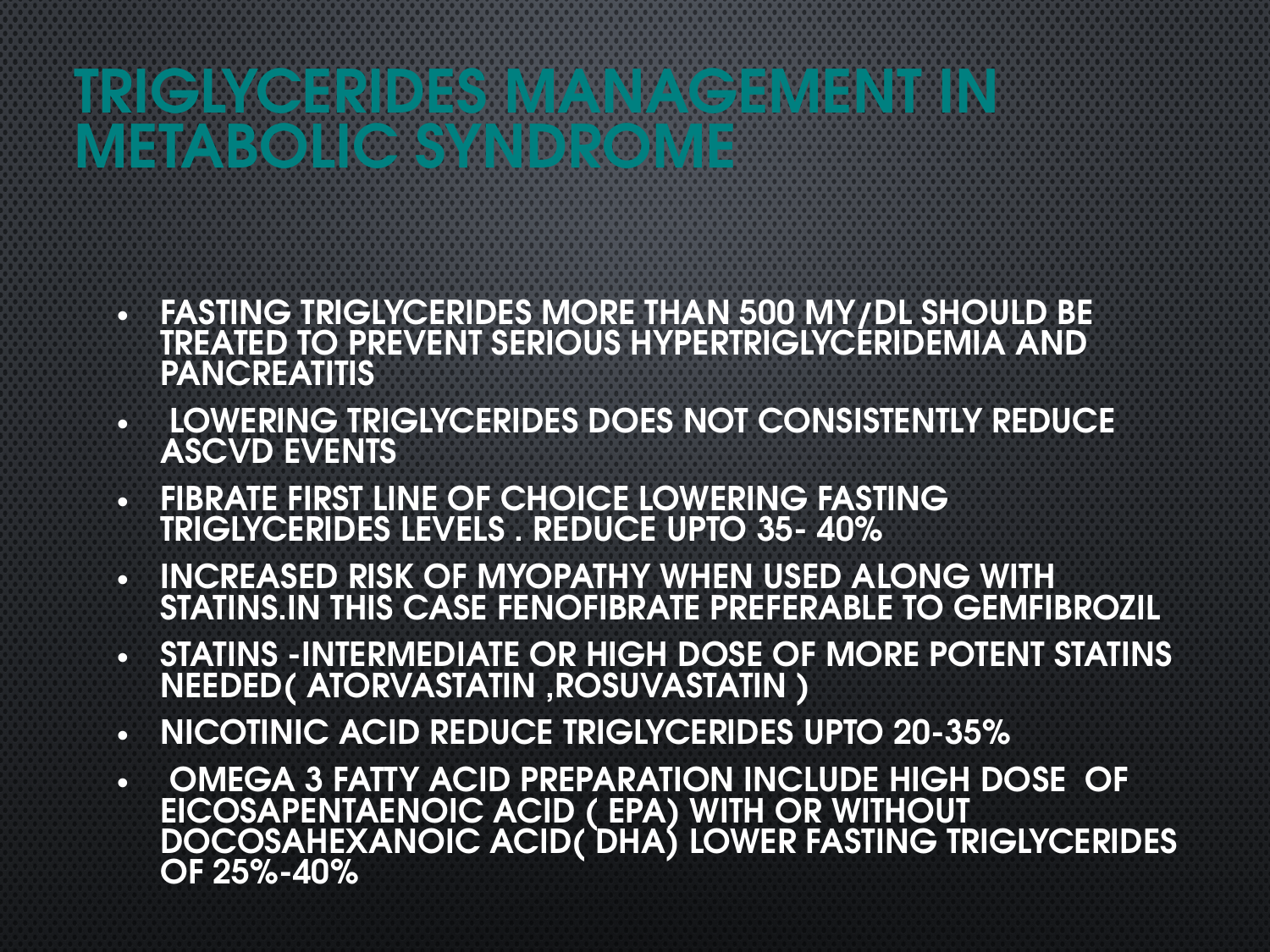

# TRIGLYCERIDES MANAGEMENT IN METABOLIC SYNDROME
Fasting triglycerides more than 500 my/dl should be treated to prevent serious hypertriglyceridemia and pancreatitis
 Lowering triglycerides does not consistently reduce ASCVD events
Fibrate first line of choice lowering fasting triglycerides levels . reduce upto 35- 40%
Increased risk of myopathy when used along with statins.In this case fenofibrate preferable to gemfibrozil
Statins -intermediate or high dose of more potent statins  needed( Atorvastatin ,Rosuvastatin )
Nicotinic acid reduce triglycerides upto 20-35%
 Omega 3 fatty acid preparation include High dose  of eicosapentaenoic acid ( EPA) with or without docosahexanoic acid( DHA) Lower fasting triglycerides of 25%-40%